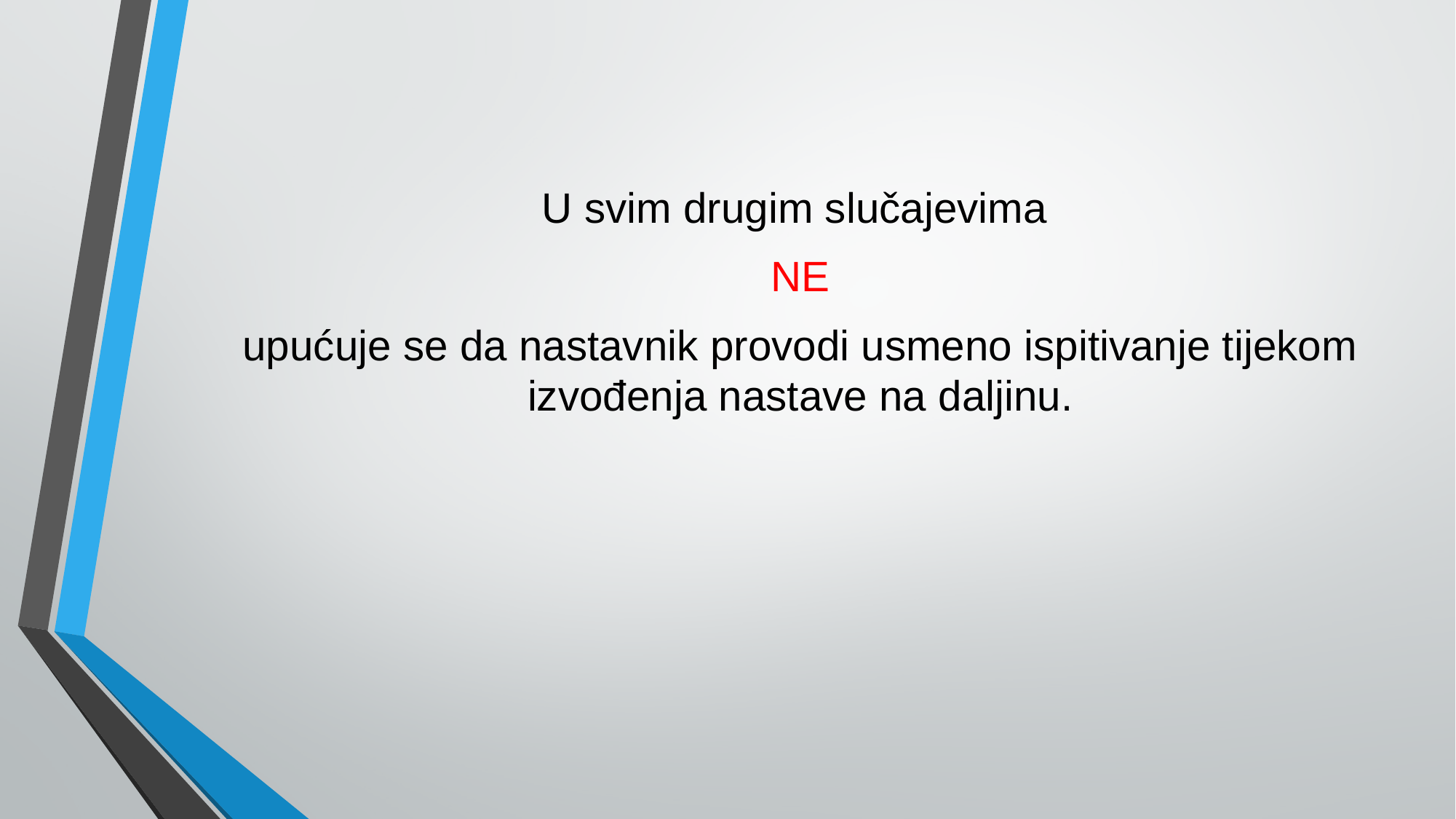

U svim drugim slučajevima
NE
upućuje se da nastavnik provodi usmeno ispitivanje tijekom izvođenja nastave na daljinu.